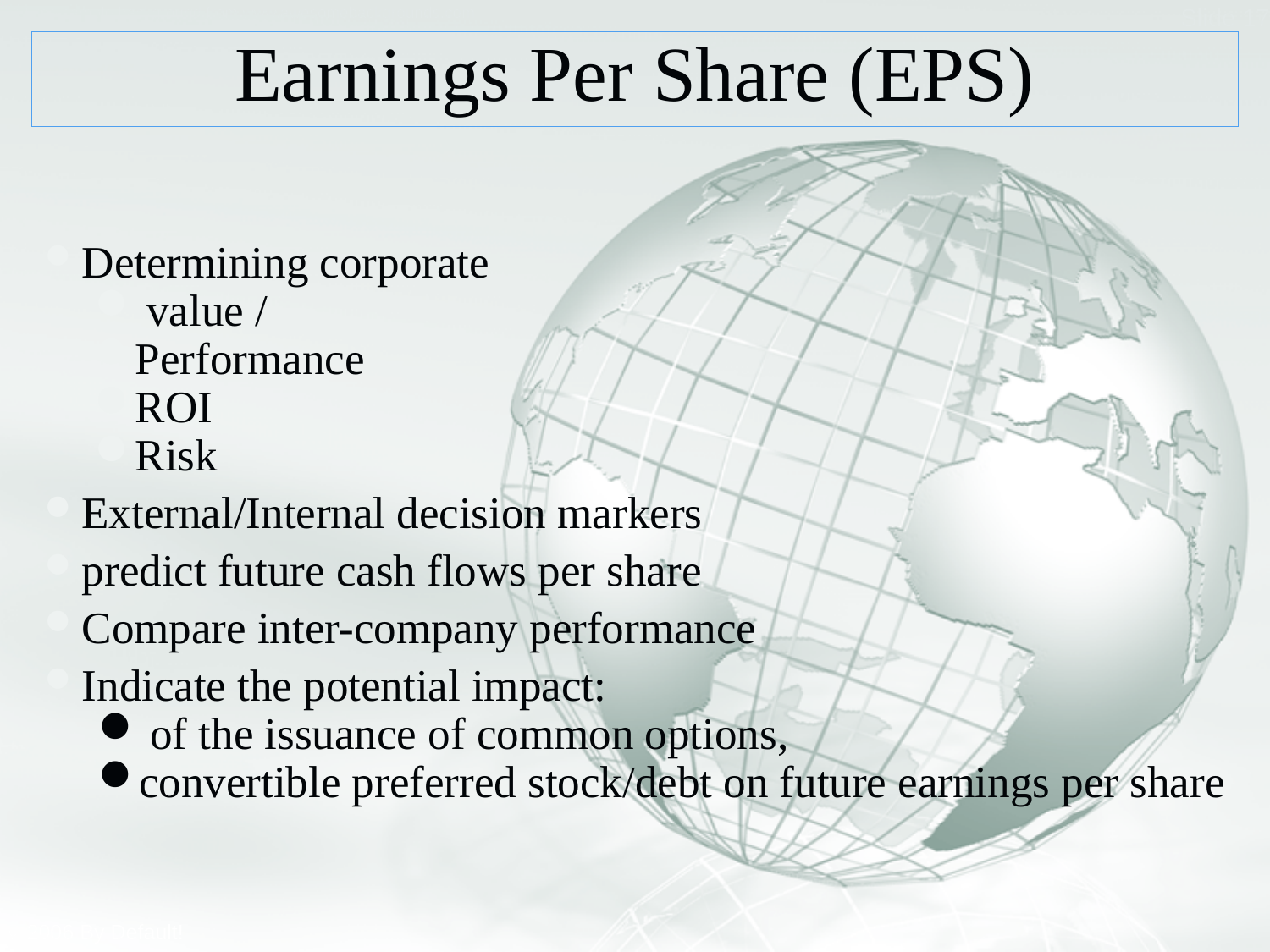

# Earnings Per Share (EPS)
Determining corporate
 value /
Performance
ROI
Risk
External/Internal decision markers
predict future cash flows per share
Compare inter-company performance
Indicate the potential impact:
 of the issuance of common options,
convertible preferred stock/debt on future earnings per share